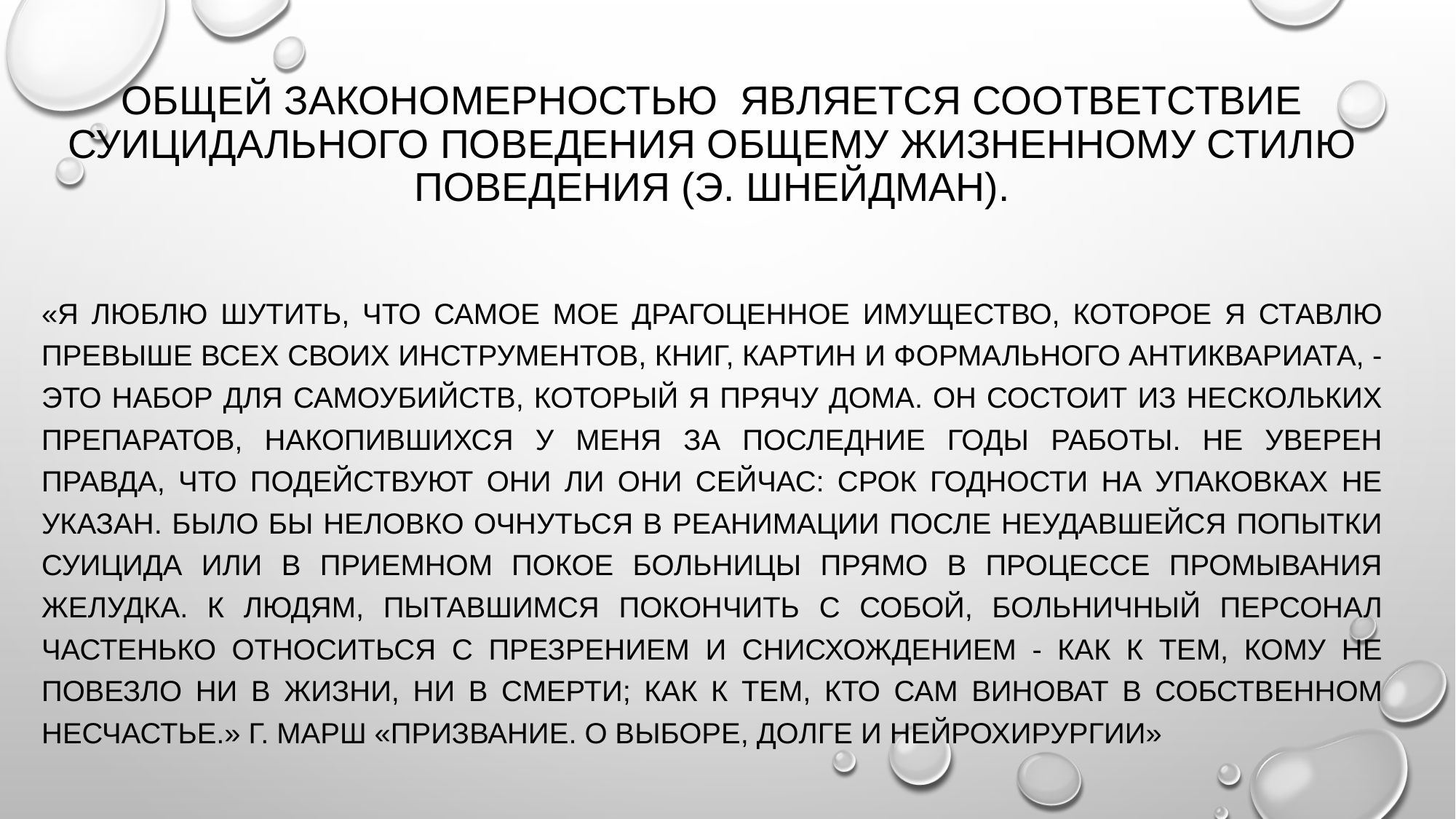

# Общей закономерностью  является соответствие суицидального поведения общему жизненному стилю поведения (Э. Шнейдман).
«Я люблю шутить, что самое мое драгоценное имущество, которое я ставлю превыше всех своих инструментов, книг, картин и формального антиквариата, - это набор для самоубийств, который я прячу дома. Он состоит из нескольких препаратов, накопившихся у меня за последние годы работы. Не уверен правда, что подействуют они ли они сейчас: срок годности на упаковках не указан. Было бы неловко очнуться в реанимации после неудавшейся попытки суицида или в приемном покое больницы прямо в процессе промывания желудка. К людям, пытавшимся покончить с собой, больничный персонал частенько относиться с презрением и снисхождением - как к тем, кому не повезло ни в жизни, ни в смерти; как к тем, кто сам виноват в собственном несчастье.» Г. Марш «Призвание. О выборе, долге и нейрохирургии»